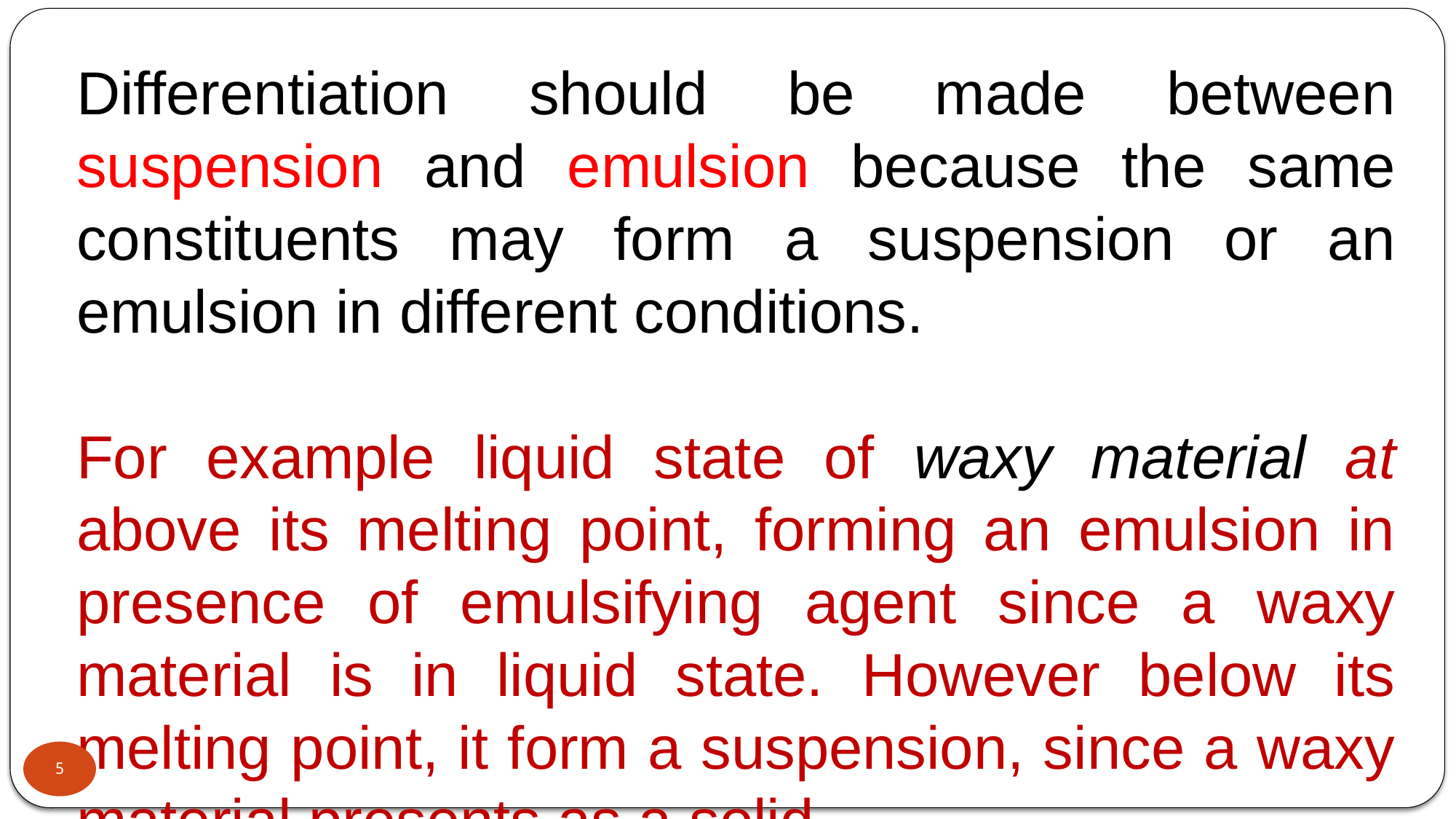

Differentiation should be made between suspension and emulsion because the same constituents may form a suspension or an emulsion in different conditions.

For example liquid state of waxy material at above its melting point, forming an emulsion in presence of emulsifying agent since a waxy material is in liquid state. However below its melting point, it form a suspension, since a waxy material presents as a solid
5